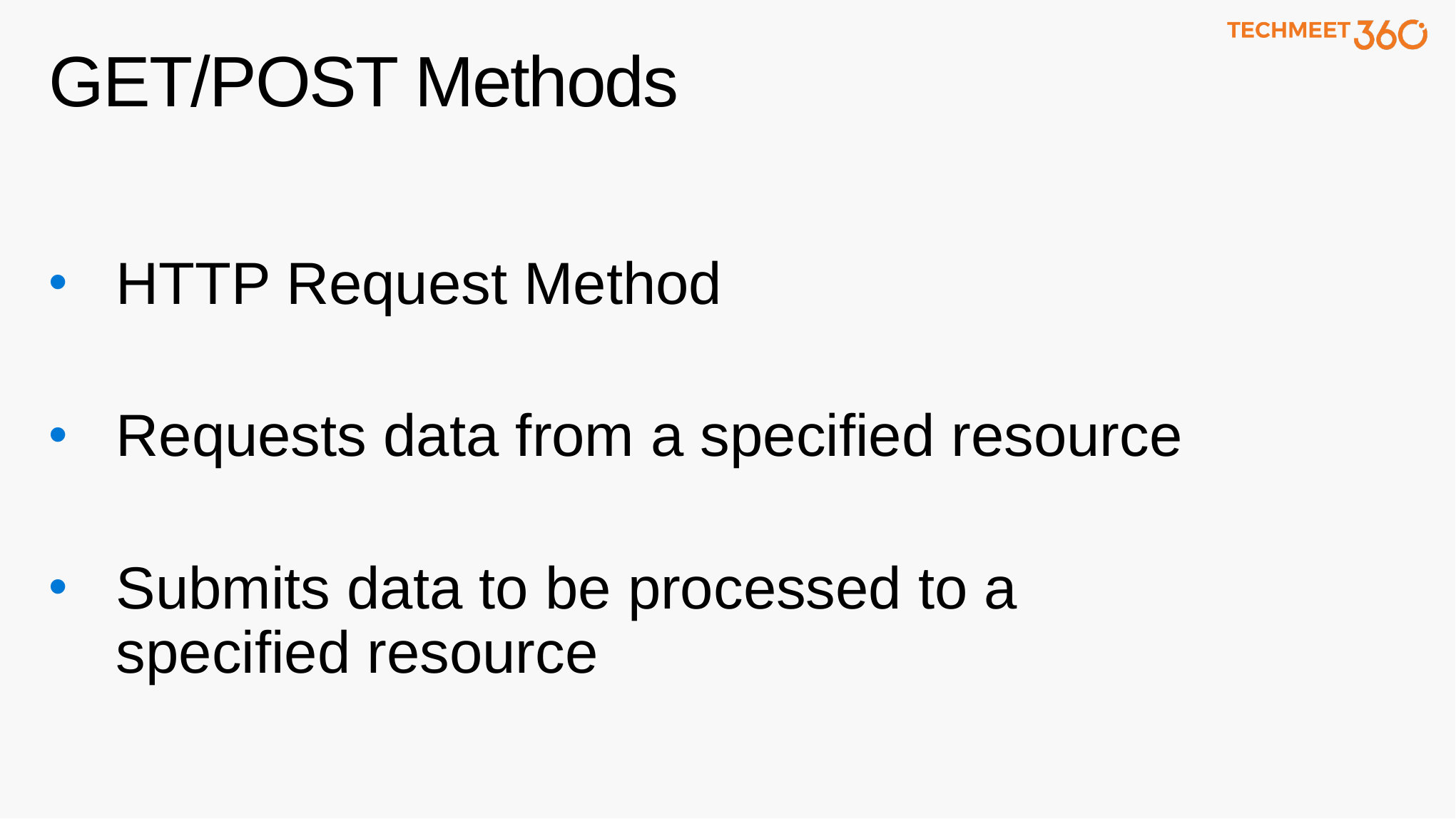

# GET/POST Methods
HTTP Request Method

Requests data from a specified resource

Submits data to be processed to a specified resource